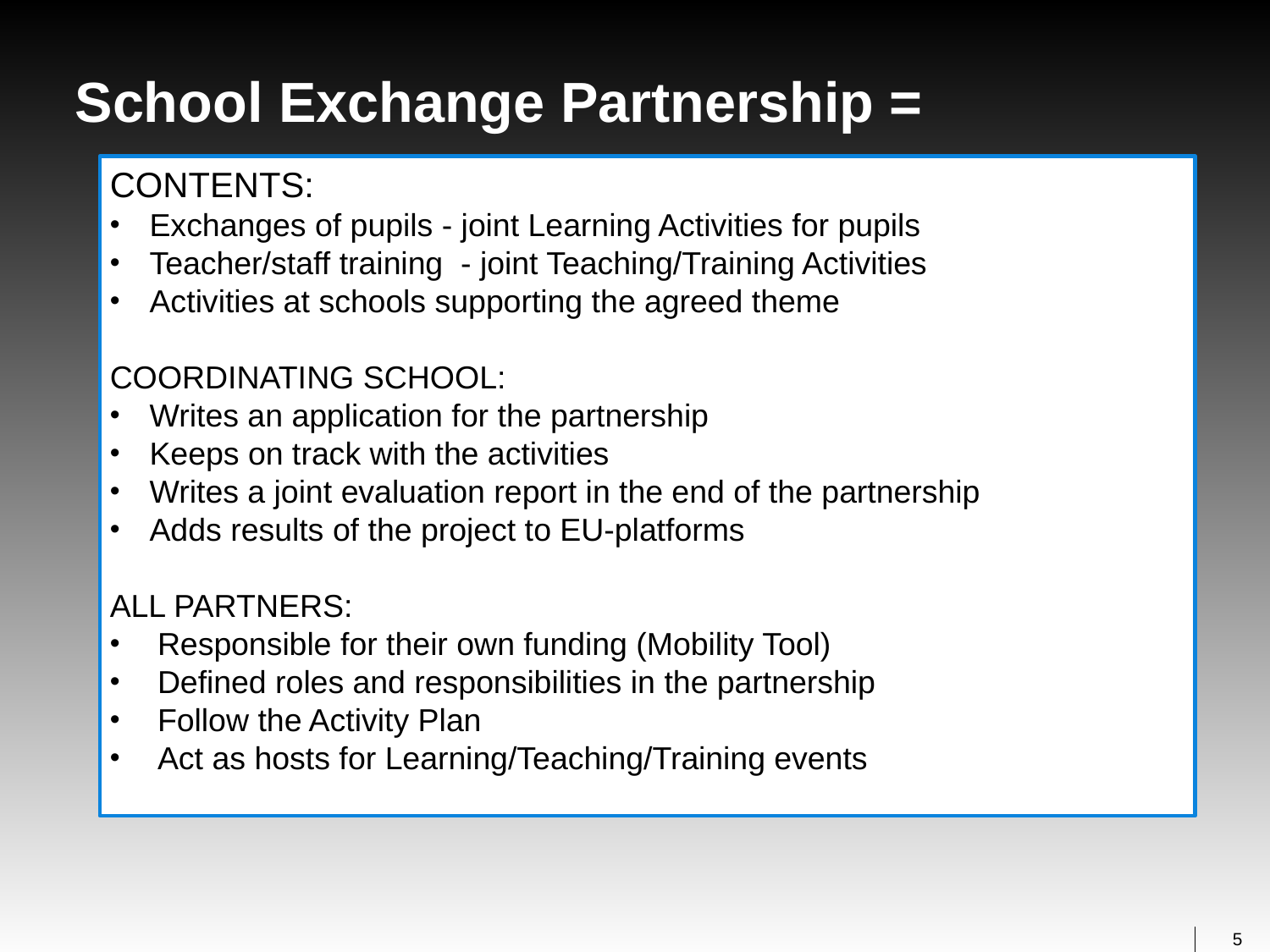

# School Exchange Partnership =
CONTENTS:
Exchanges of pupils - joint Learning Activities for pupils
Teacher/staff training  - joint Teaching/Training Activities
Activities at schools supporting the agreed theme

COORDINATING SCHOOL:
Writes an application for the partnership
Keeps on track with the activities
Writes a joint evaluation report in the end of the partnership
Adds results of the project to EU-platforms

ALL PARTNERS:
Responsible for their own funding (Mobility Tool)
Defined roles and responsibilities in the partnership
Follow the Activity Plan
Act as hosts for Learning/Teaching/Training events

5